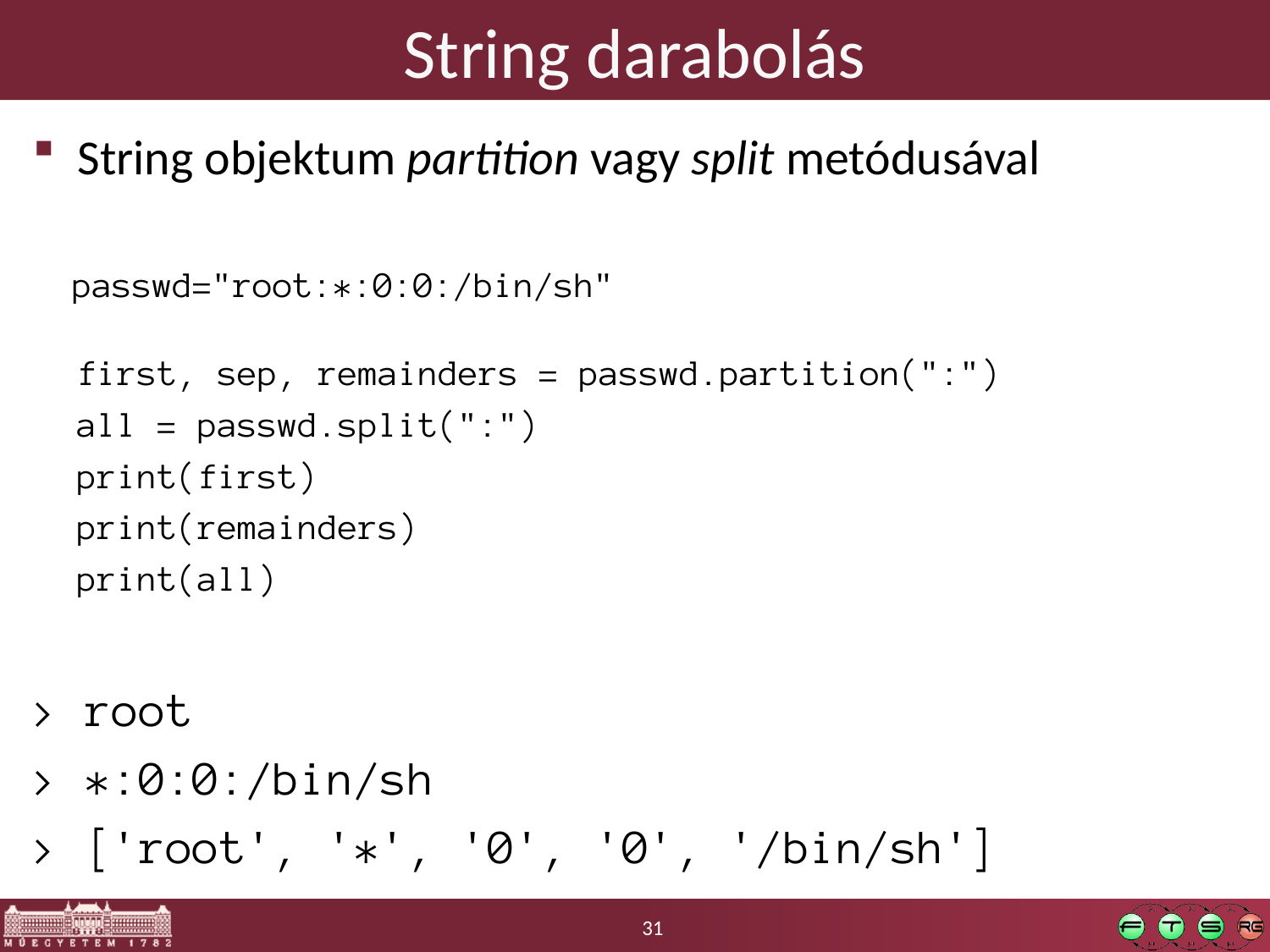

# String darabolás
String objektum partition vagy split metódusával

  passwd="root:*:0:0:/bin/sh"
first, sep, remainders = passwd.partition(":")
	all = passwd.split(":")
	print(first)
	print(remainders)
	print(all)

> root
> *:0:0:/bin/sh
> ['root', '*', '0', '0', '/bin/sh']
31